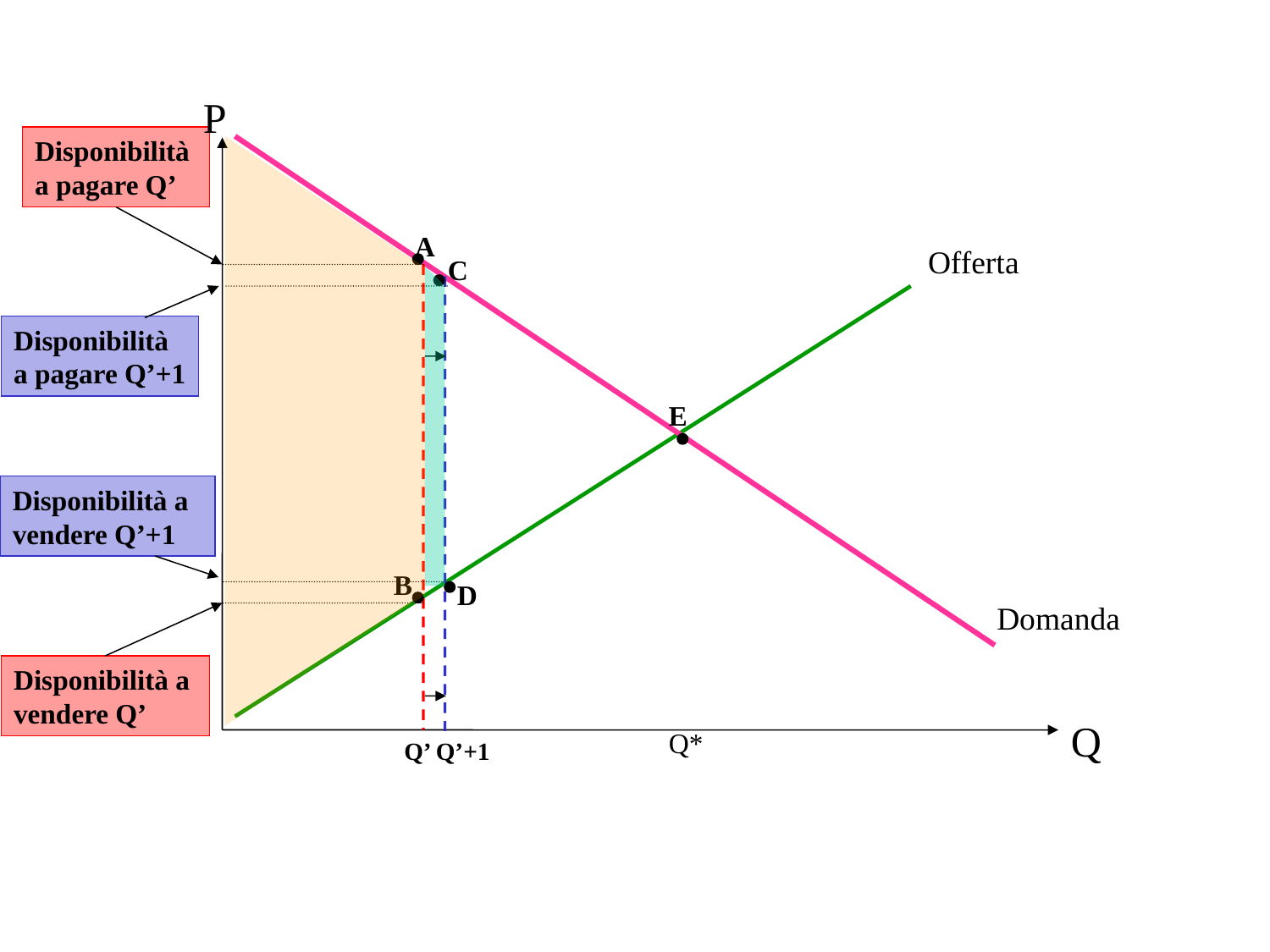

P
Disponibilità
a pagare Q’

A
Offerta
C

Disponibilità
a pagare Q’+1

E

Disponibilità a
vendere Q’+1

B
D

Domanda

Disponibilità a
vendere Q’

Q
Q*

Q’
Q’+1